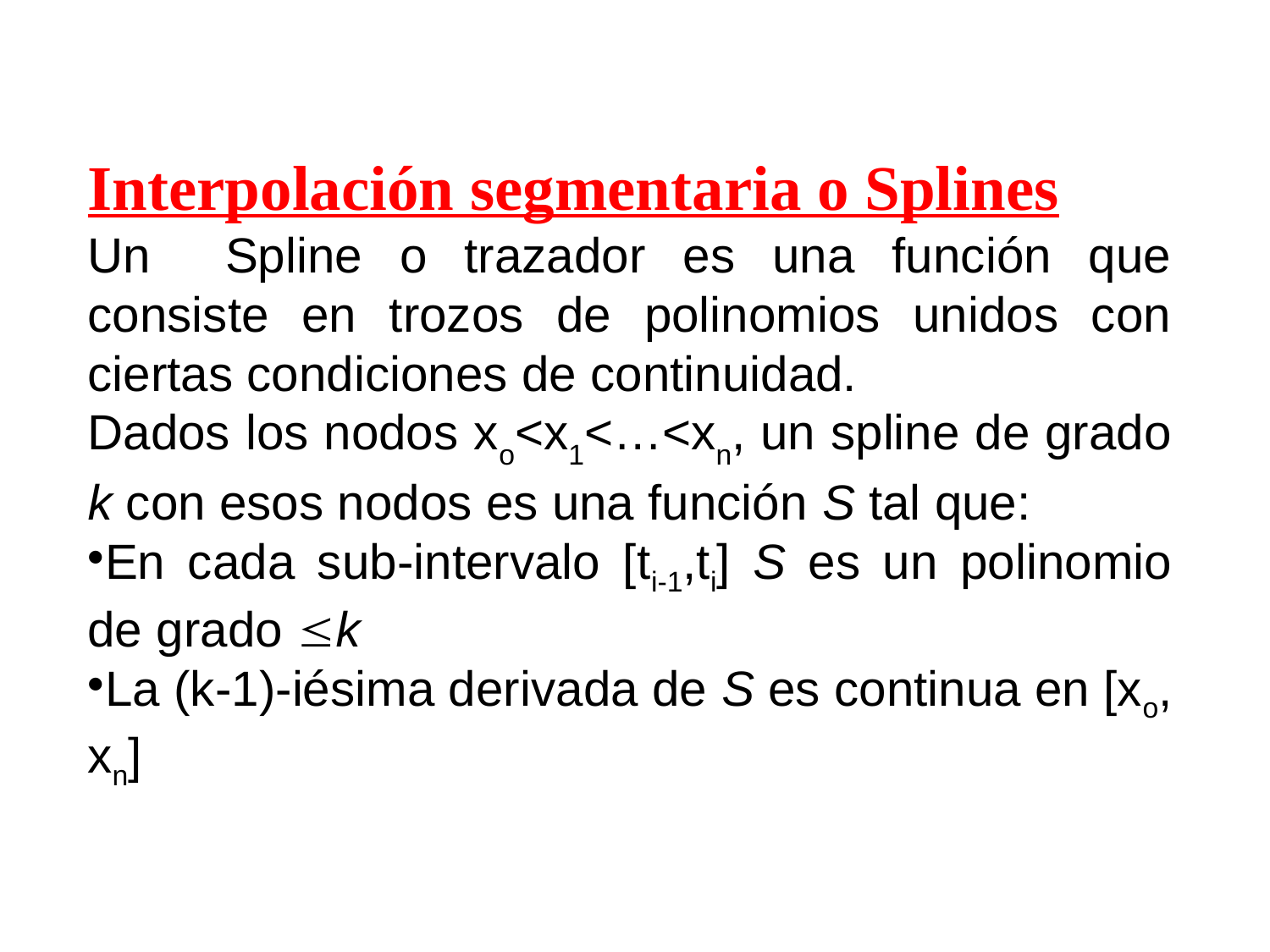

Interpolación segmentaria o Splines
Un  Spline o trazador es una función que consiste en trozos de polinomios unidos con ciertas condiciones de continuidad.
Dados los nodos xo<x1<…<xn, un spline de grado k con esos nodos es una función S tal que:
En cada sub-intervalo [ti-1,ti] S es un polinomio de grado ≤k
La (k-1)-iésima derivada de S es continua en [xo, xn]